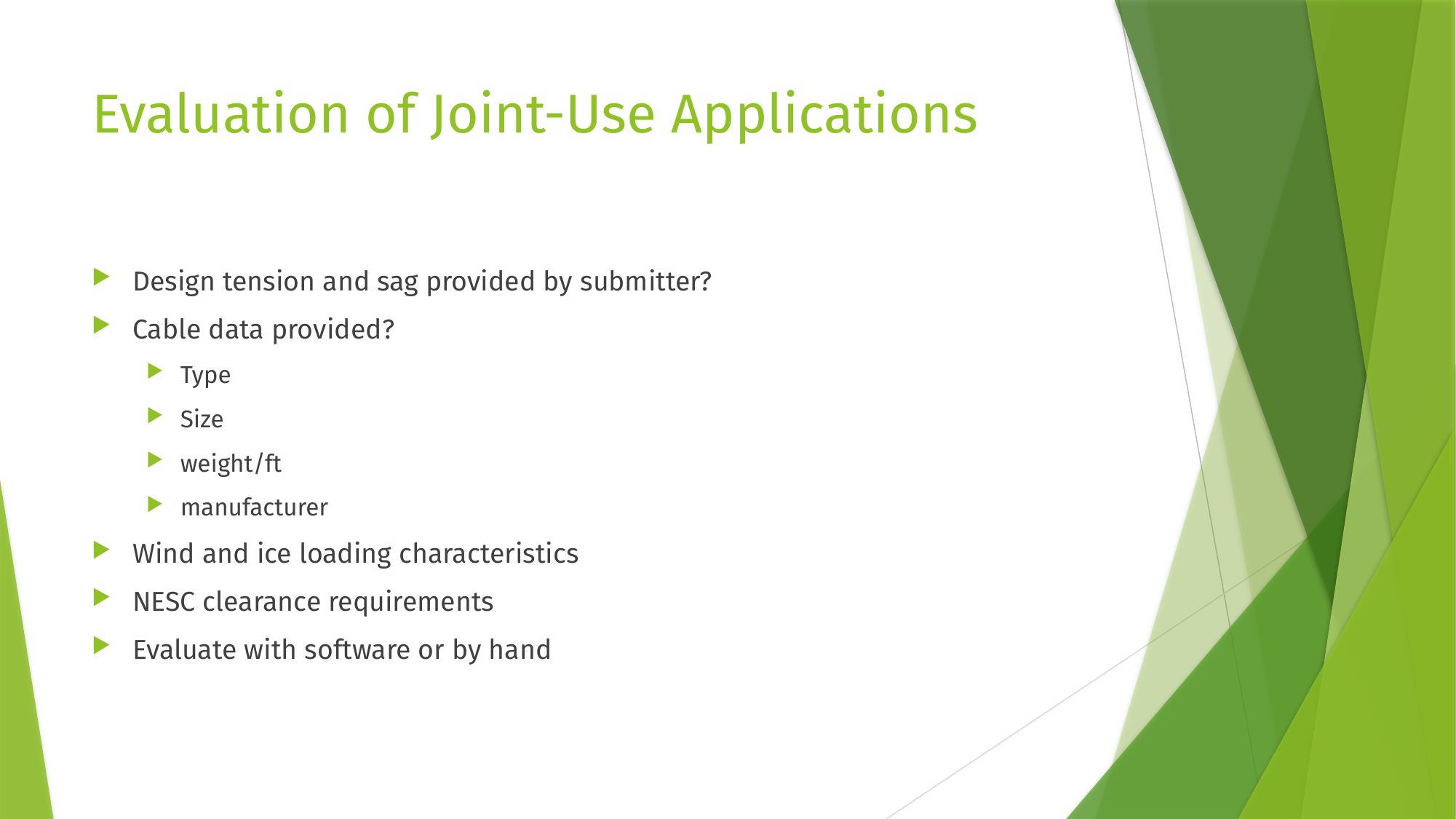

# Evaluation of Joint-Use Applications
Design tension and sag provided by submitter?
Cable data provided?
Type
Size
weight/ft
manufacturer
Wind and ice loading characteristics
NESC clearance requirements
Evaluate with software or by hand